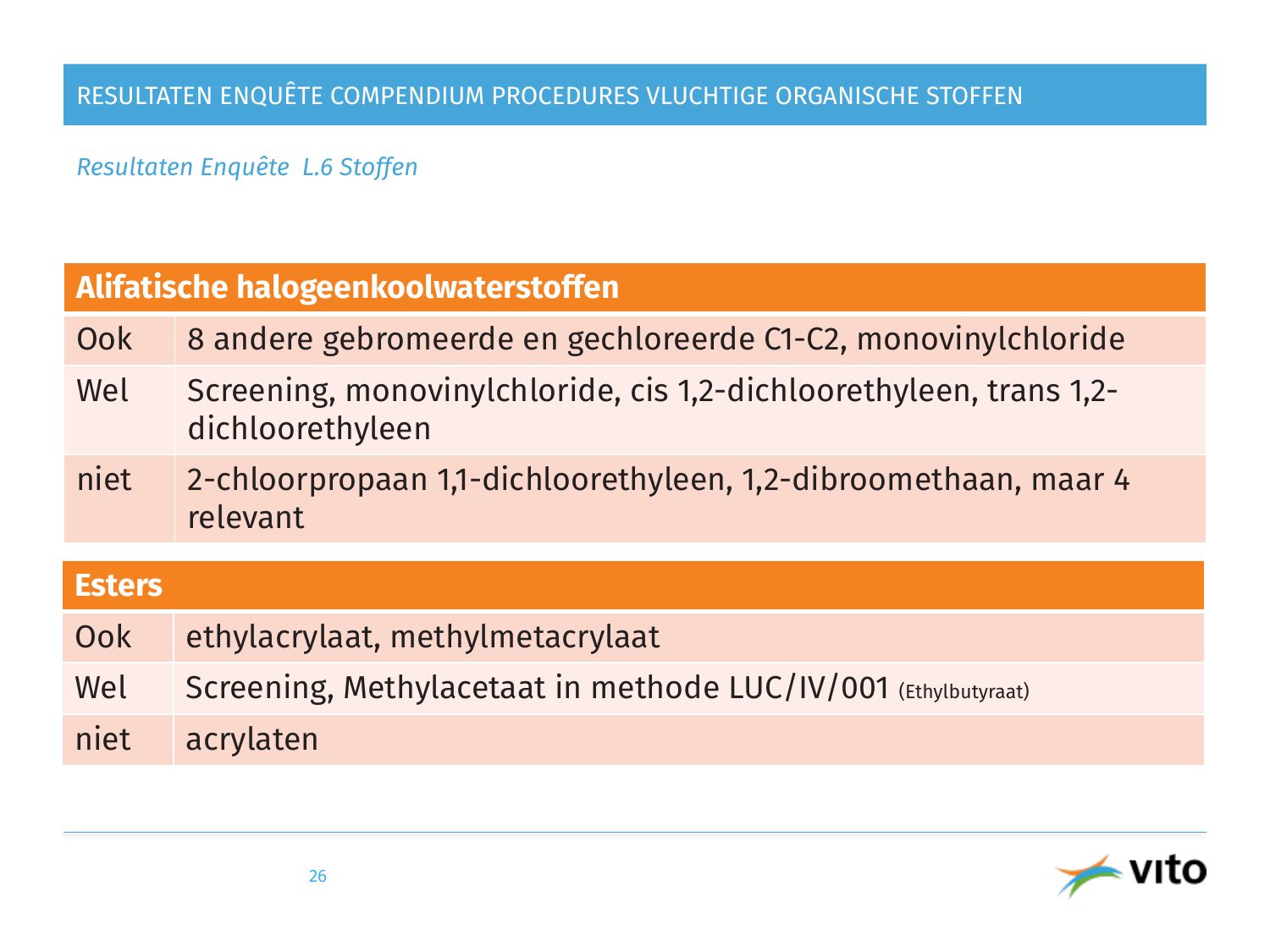

# Resultaten Enquête Compendium Procedures Vluchtige Organische Stoffen
Resultaten Enquête  L.6 Stoffen
| Alifatische halogeenkoolwaterstoffen |  |
| --- | --- |
| Ook | 8 andere gebromeerde en gechloreerde C1-C2, monovinylchloride |
| Wel | Screening, monovinylchloride, cis 1,2-dichloorethyleen, trans 1,2-dichloorethyleen |
| niet | 2-chloorpropaan 1,1-dichloorethyleen, 1,2-dibroomethaan, maar 4 relevant |
| Esters |  |
| --- | --- |
| Ook | ethylacrylaat, methylmetacrylaat |
| Wel | Screening, Methylacetaat in methode LUC/IV/001 (Ethylbutyraat) |
| niet | acrylaten |

26